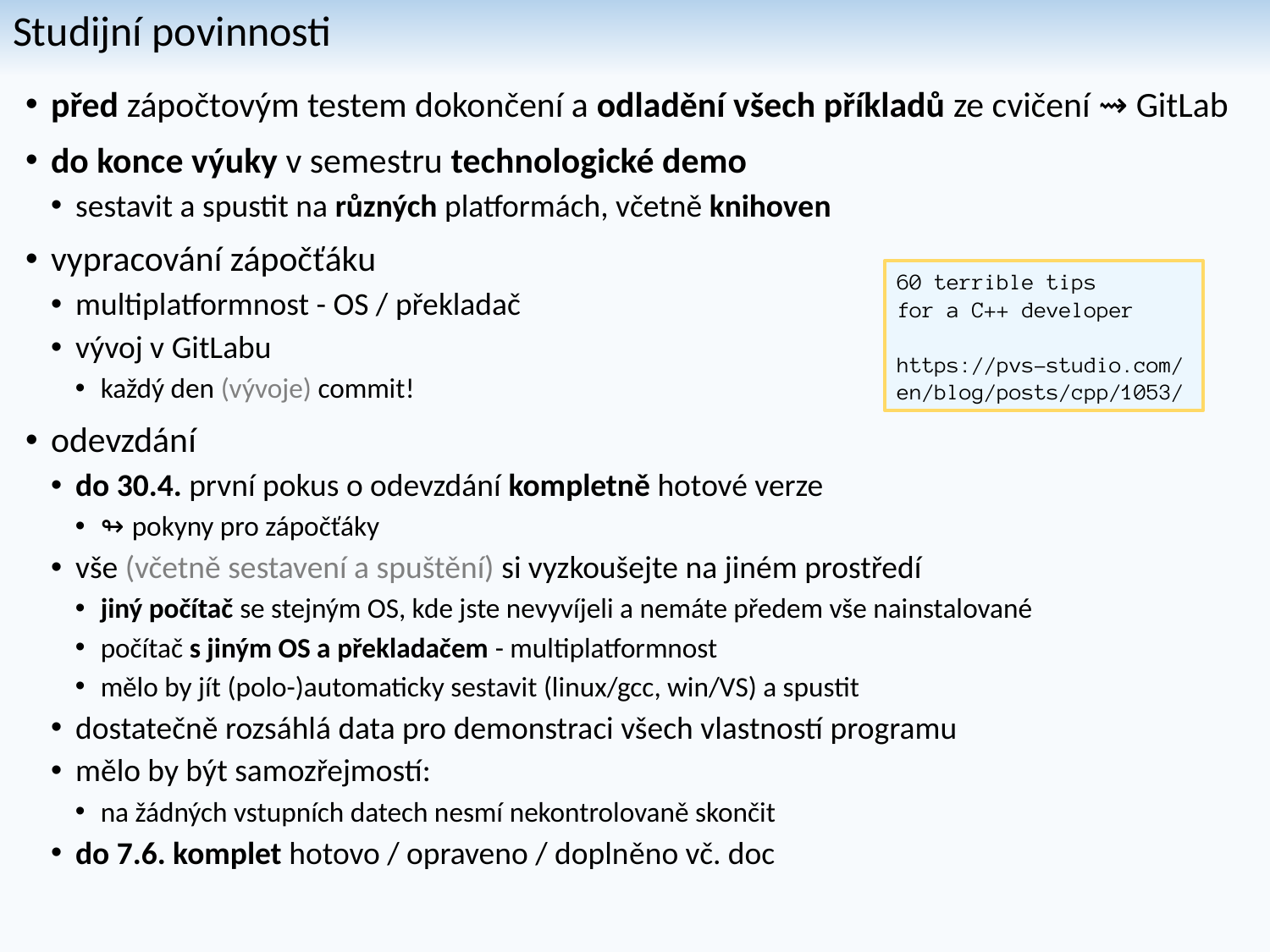

# Studijní povinnosti
před zápočtovým testem dokončení a odladění všech příkladů ze cvičení ⇝ GitLab
do konce výuky v semestru technologické demo
sestavit a spustit na různých platformách, včetně knihoven
vypracování zápočťáku
multiplatformnost - OS / překladač
vývoj v GitLabu
každý den (vývoje) commit!
odevzdání
do 30.4. první pokus o odevzdání kompletně hotové verze
↬ pokyny pro zápočťáky
vše (včetně sestavení a spuštění) si vyzkoušejte na jiném prostředí
jiný počítač se stejným OS, kde jste nevyvíjeli a nemáte předem vše nainstalované
počítač s jiným OS a překladačem - multiplatformnost
mělo by jít (polo-)automaticky sestavit (linux/gcc, win/VS) a spustit
dostatečně rozsáhlá data pro demonstraci všech vlastností programu
mělo by být samozřejmostí:
na žádných vstupních datech nesmí nekontrolovaně skončit
do 7.6. komplet hotovo / opraveno / doplněno vč. doc
60 terrible tips
for a C++ developer

https://pvs-studio.com/
en/blog/posts/cpp/1053/